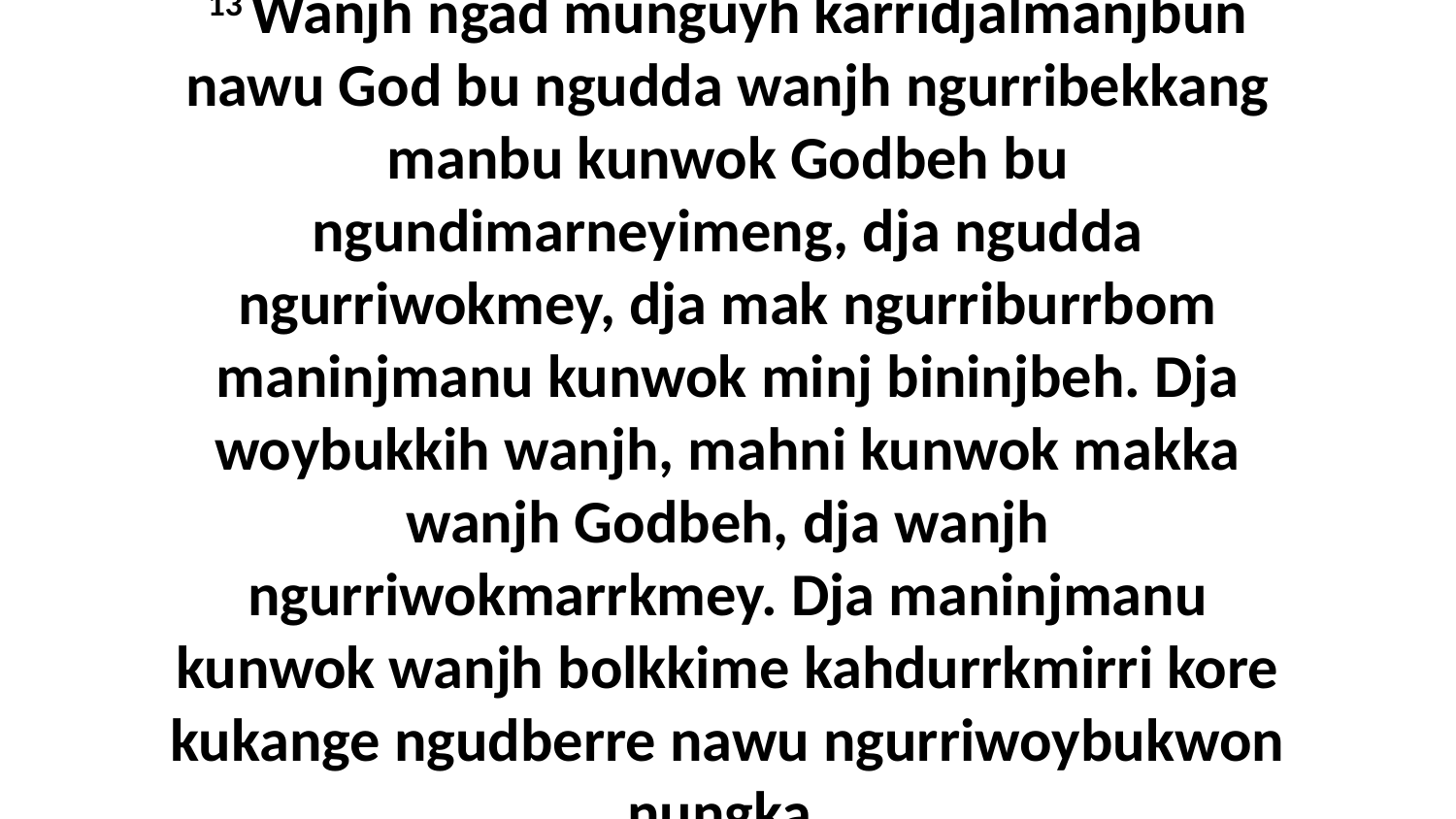

13 Wanjh ngad munguyh karridjalmanjbun nawu God bu ngudda wanjh ngurribekkang manbu kunwok Godbeh bu ngundimarneyimeng, dja ngudda ngurriwokmey, dja mak ngurriburrbom maninjmanu kunwok minj bininjbeh. Dja woybukkih wanjh, mahni kunwok makka wanjh Godbeh, dja wanjh ngurriwokmarrkmey. Dja maninjmanu kunwok wanjh bolkkime kahdurrkmirri kore kukange ngudberre nawu ngurriwoybukwon nungka.